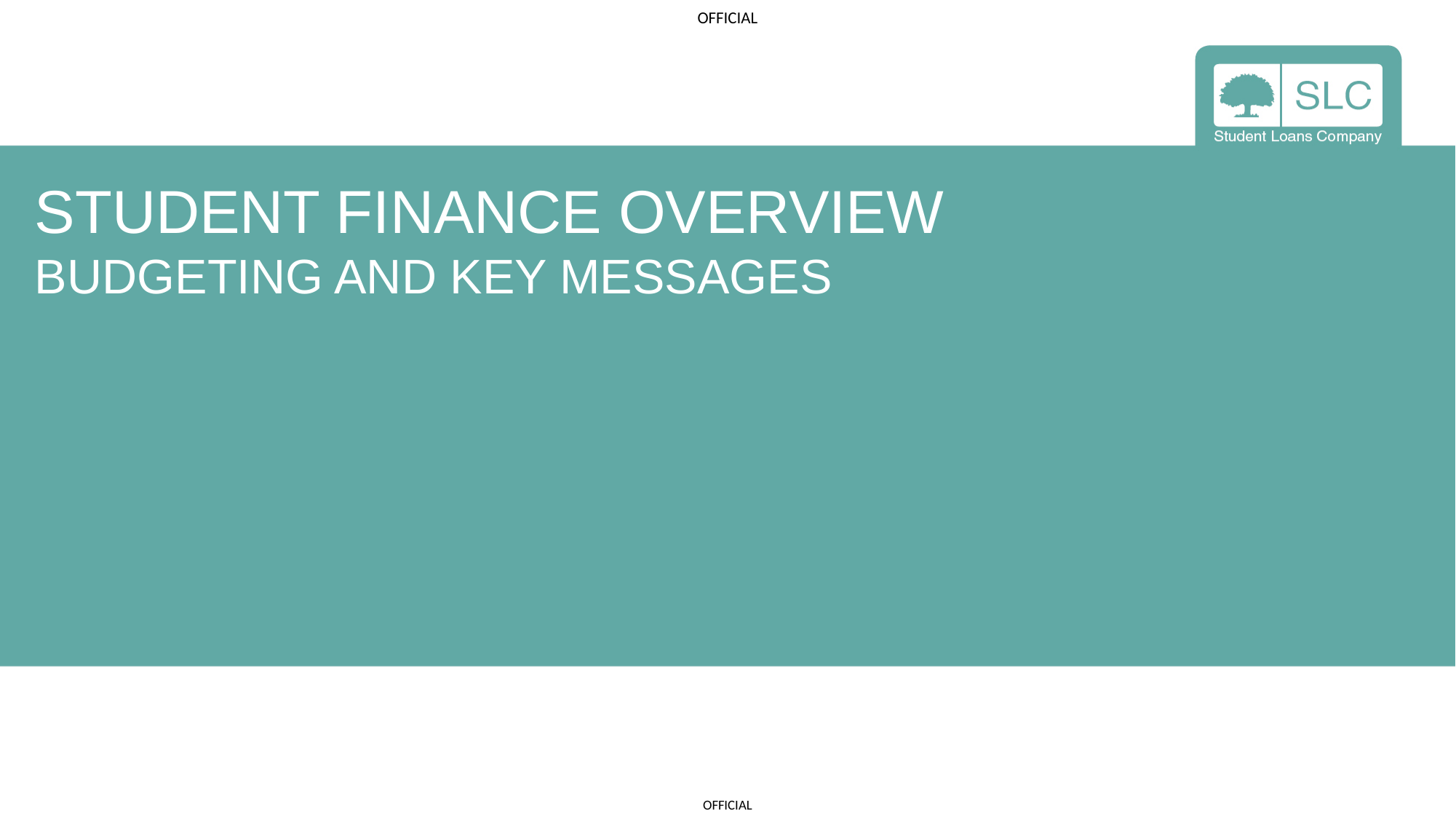

STUDENT FINANCE OVERVIEW
BUDGETING AND KEY MESSAGES